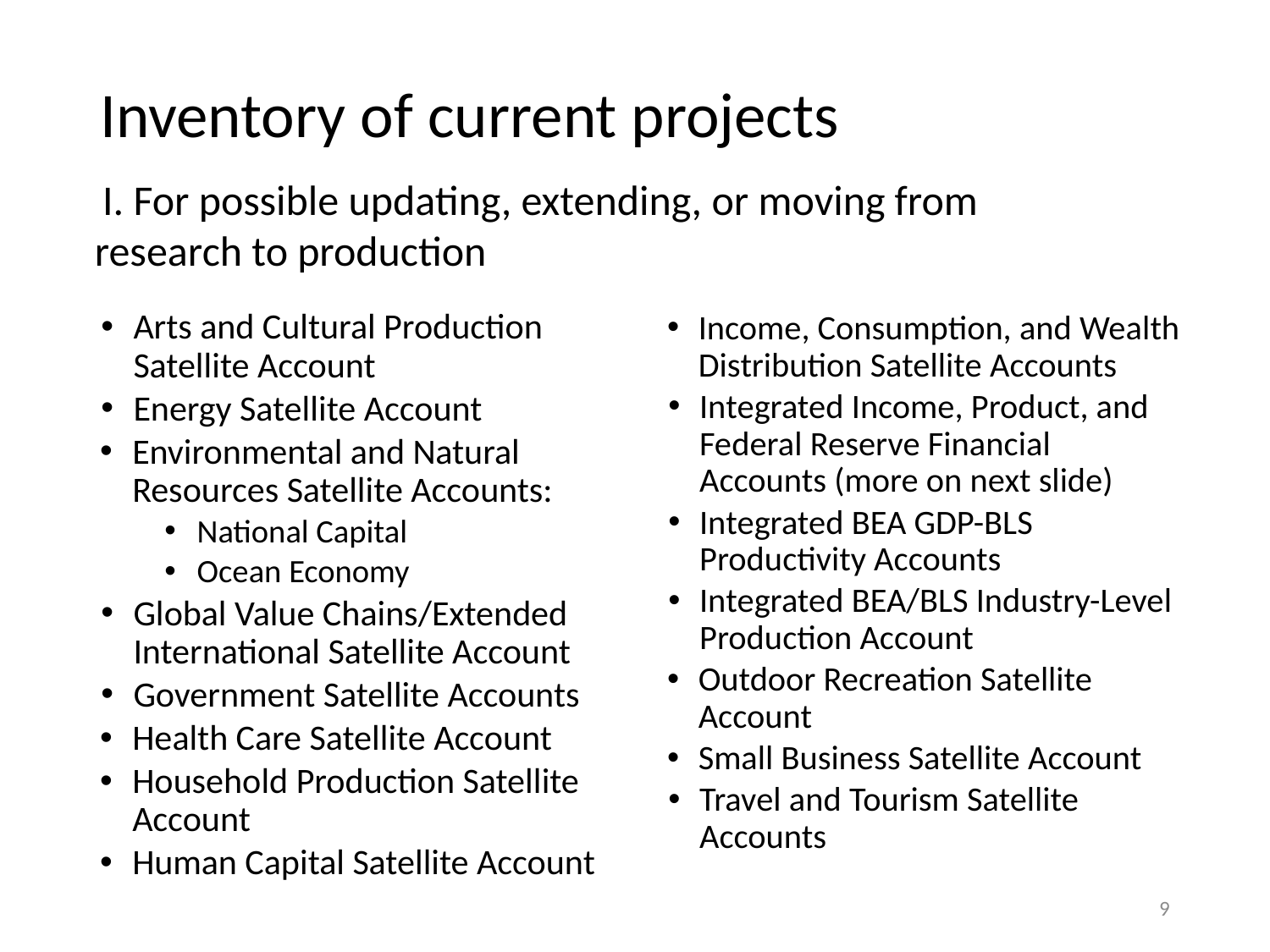

# Inventory of current projects
 I. For possible updating, extending, or moving from research to production
Arts and Cultural Production Satellite Account
Energy Satellite Account
Environmental and Natural Resources Satellite Accounts:
National Capital
Ocean Economy
Global Value Chains/Extended International Satellite Account
Government Satellite Accounts
Health Care Satellite Account
Household Production Satellite Account
Human Capital Satellite Account

Income, Consumption, and Wealth Distribution Satellite Accounts
Integrated Income, Product, and Federal Reserve Financial Accounts (more on next slide)
Integrated BEA GDP-BLS Productivity Accounts
Integrated BEA/BLS Industry-Level Production Account
Outdoor Recreation Satellite Account
Small Business Satellite Account
Travel and Tourism Satellite Accounts

9